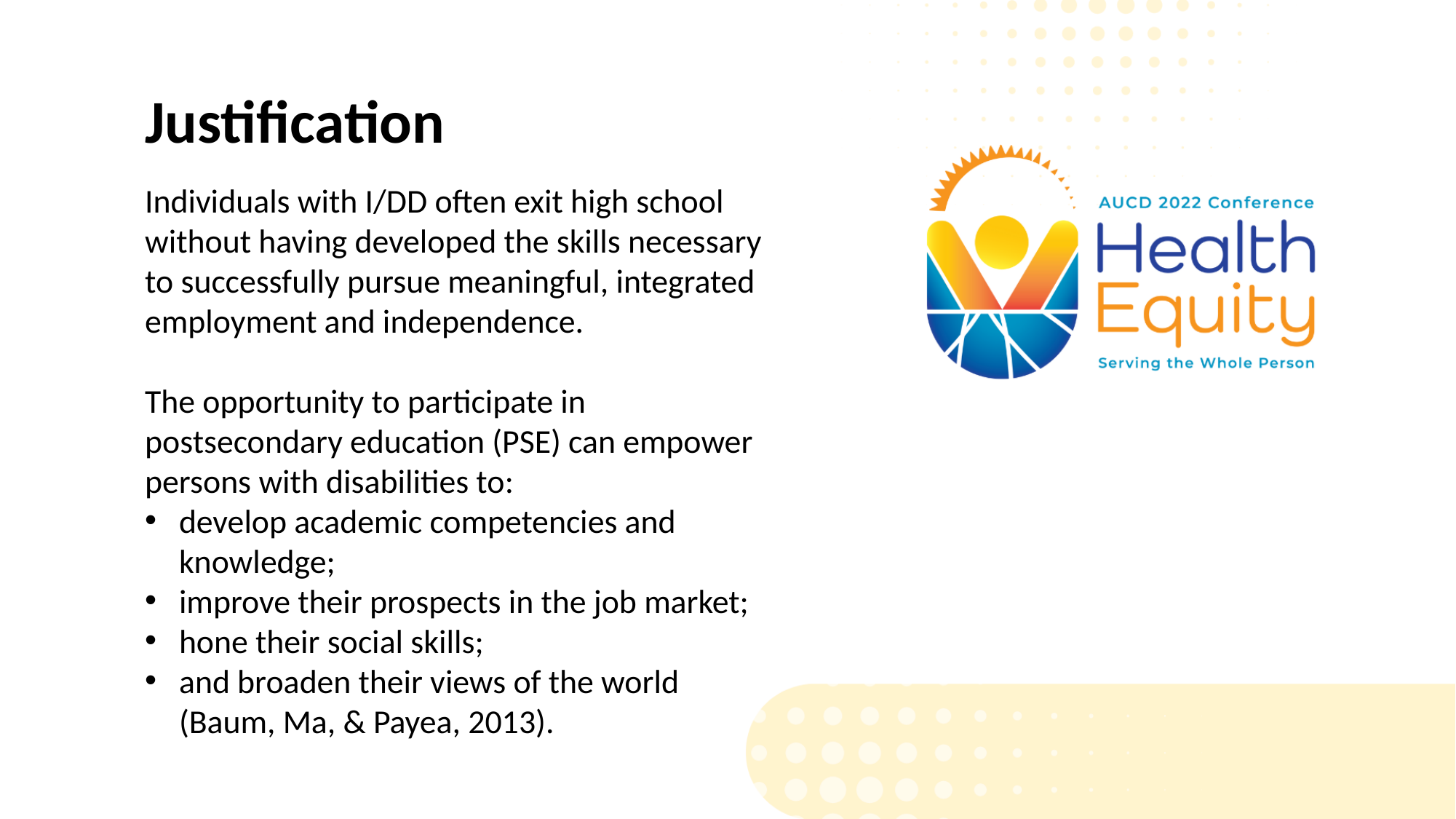

# Justification
Individuals with I/DD often exit high school without having developed the skills necessary to successfully pursue meaningful, integrated employment and independence.

The opportunity to participate in postsecondary education (PSE) can empower persons with disabilities to:
develop academic competencies and knowledge;
improve their prospects in the job market;
hone their social skills;
and broaden their views of the world (Baum, Ma, & Payea, 2013).